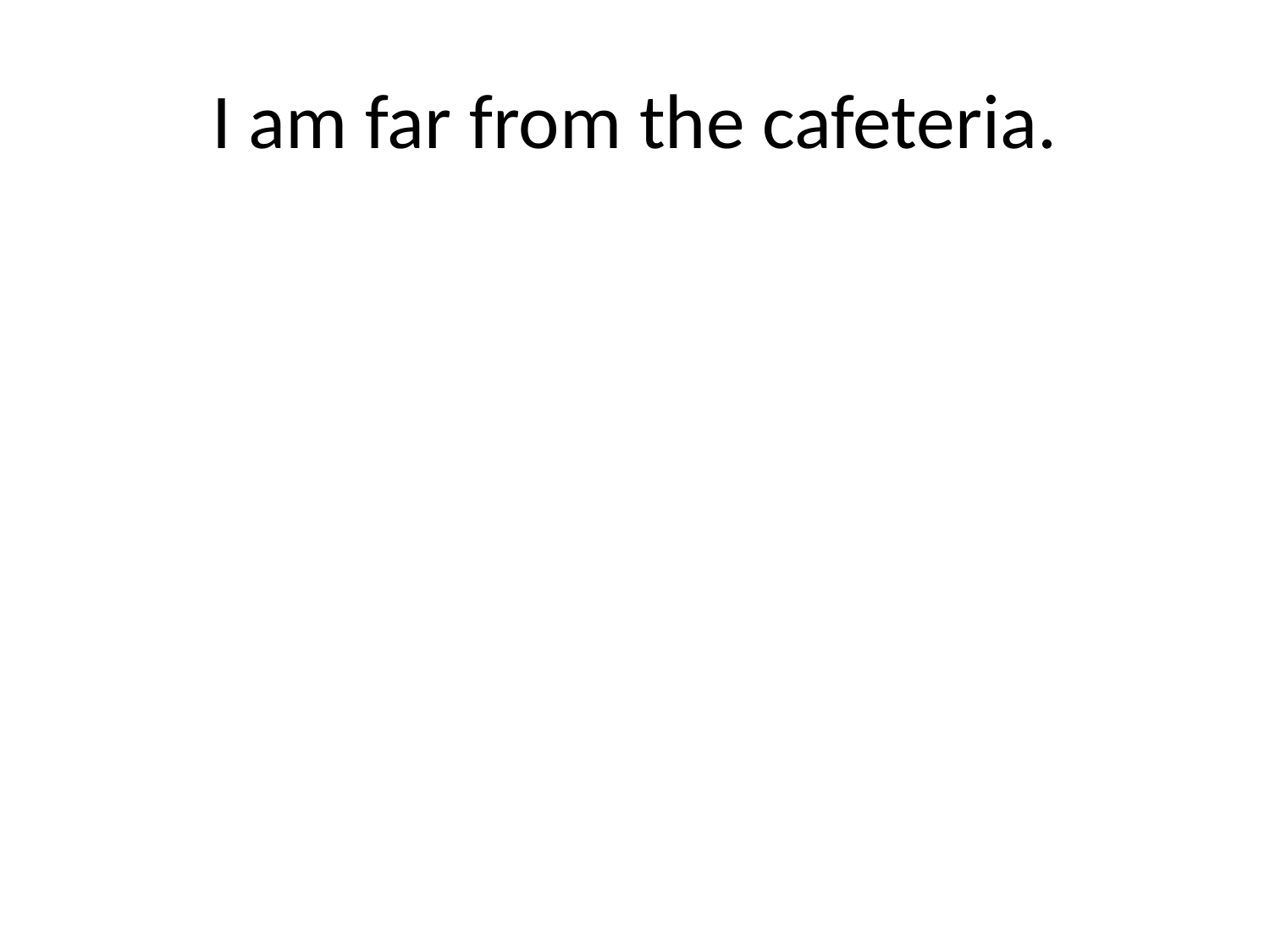

# I am far from the cafeteria.